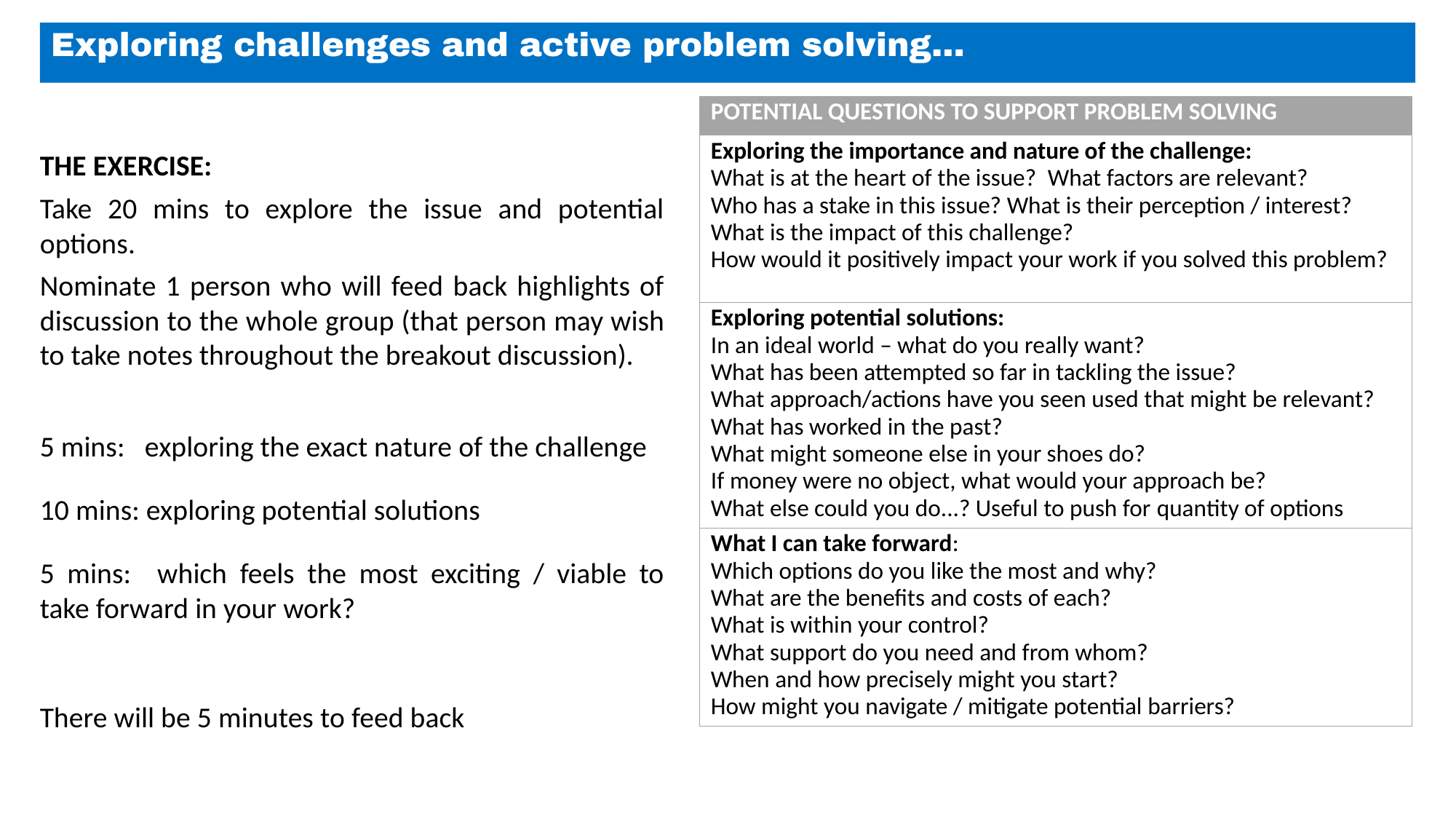

# Exploring challenges and active problem solving...

| POTENTIAL QUESTIONS TO SUPPORT PROBLEM SOLVING |
| --- |
| Exploring the importance and nature of the challenge:  What is at the heart of the issue?  What factors are relevant? Who has a stake in this issue? What is their perception / interest? What is the impact of this challenge?  How would it positively impact your work if you solved this problem? |
| Exploring potential solutions:  In an ideal world – what do you really want? What has been attempted so far in tackling the issue?  What approach/actions have you seen used that might be relevant? What has worked in the past? What might someone else in your shoes do? If money were no object, what would your approach be? What else could you do...? Useful to push for quantity of options |
| What I can take forward:  Which options do you like the most and why?  What are the benefits and costs of each?  What is within your control? What support do you need and from whom?  When and how precisely might you start? How might you navigate / mitigate potential barriers? |
THE EXERCISE:
Take 20 mins to explore the issue and potential options.
Nominate 1 person who will feed back highlights of discussion to the whole group (that person may wish to take notes throughout the breakout discussion).

5 mins:   exploring the exact nature of the challenge
10 mins: exploring potential solutions
5 mins:   which feels the most exciting / viable to take forward in your work?

There will be 5 minutes to feed back